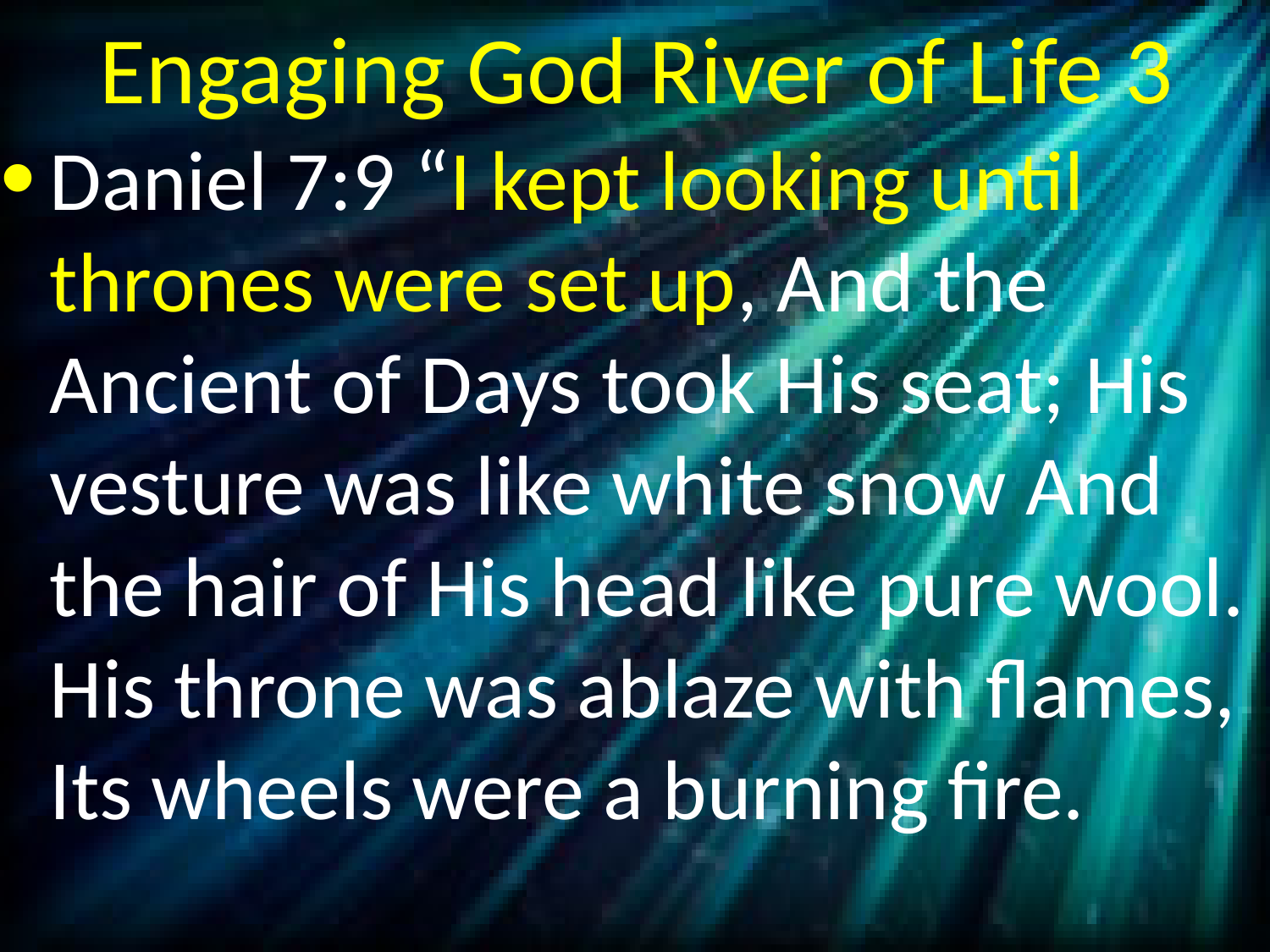

# Engaging God River of Life 3
Daniel 7:9 “I kept looking until thrones were set up, And the Ancient of Days took His seat; His vesture was like white snow And the hair of His head like pure wool. His throne was ablaze with flames, Its wheels were a burning fire.